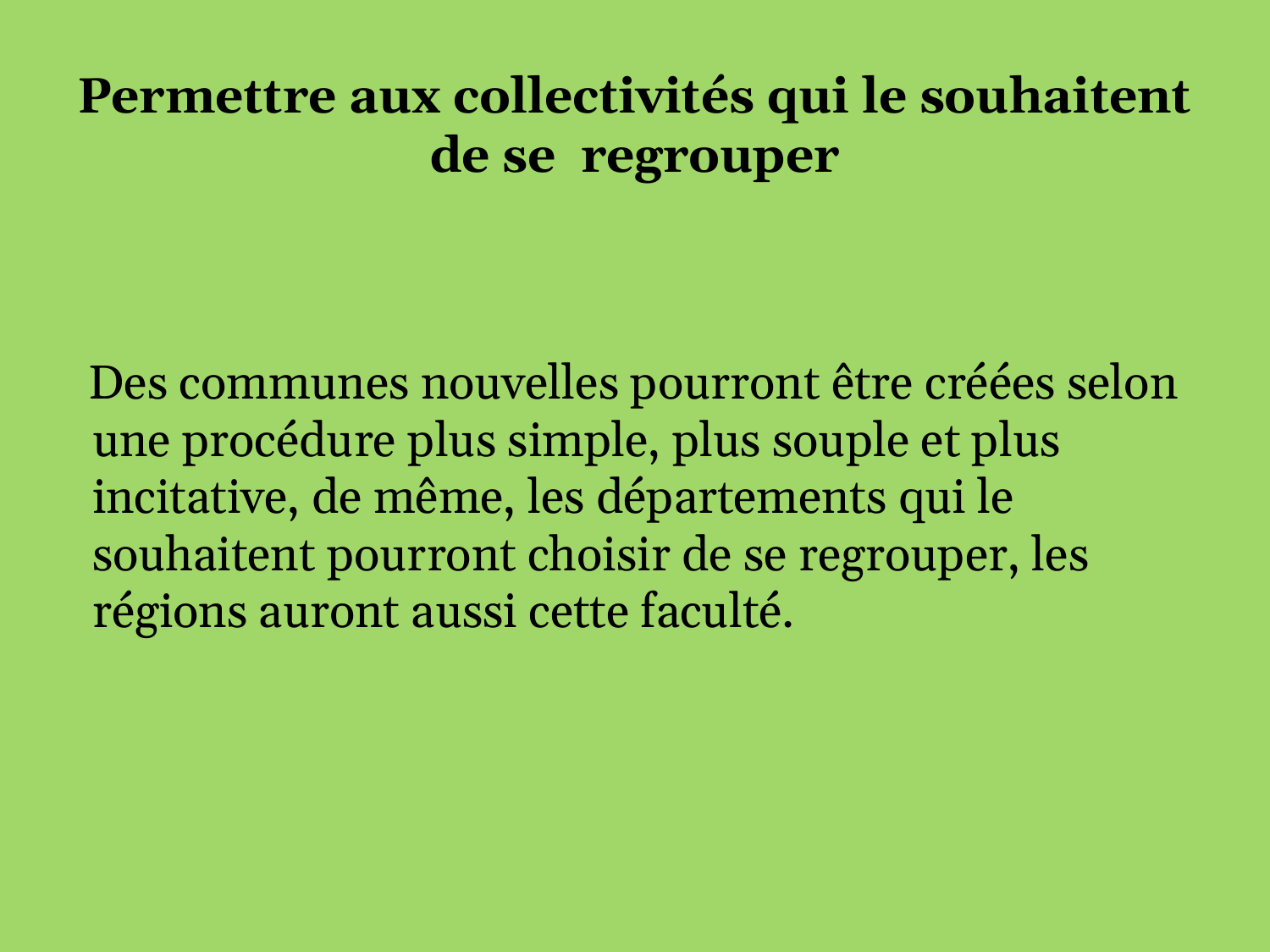

# Permettre aux collectivités qui le souhaitent de se  regrouper

   Des communes nouvelles pourront être créées selon une procédure plus simple, plus souple et plus incitative, de même, les départements qui le souhaitent pourront choisir de se regrouper, les régions auront aussi cette faculté.